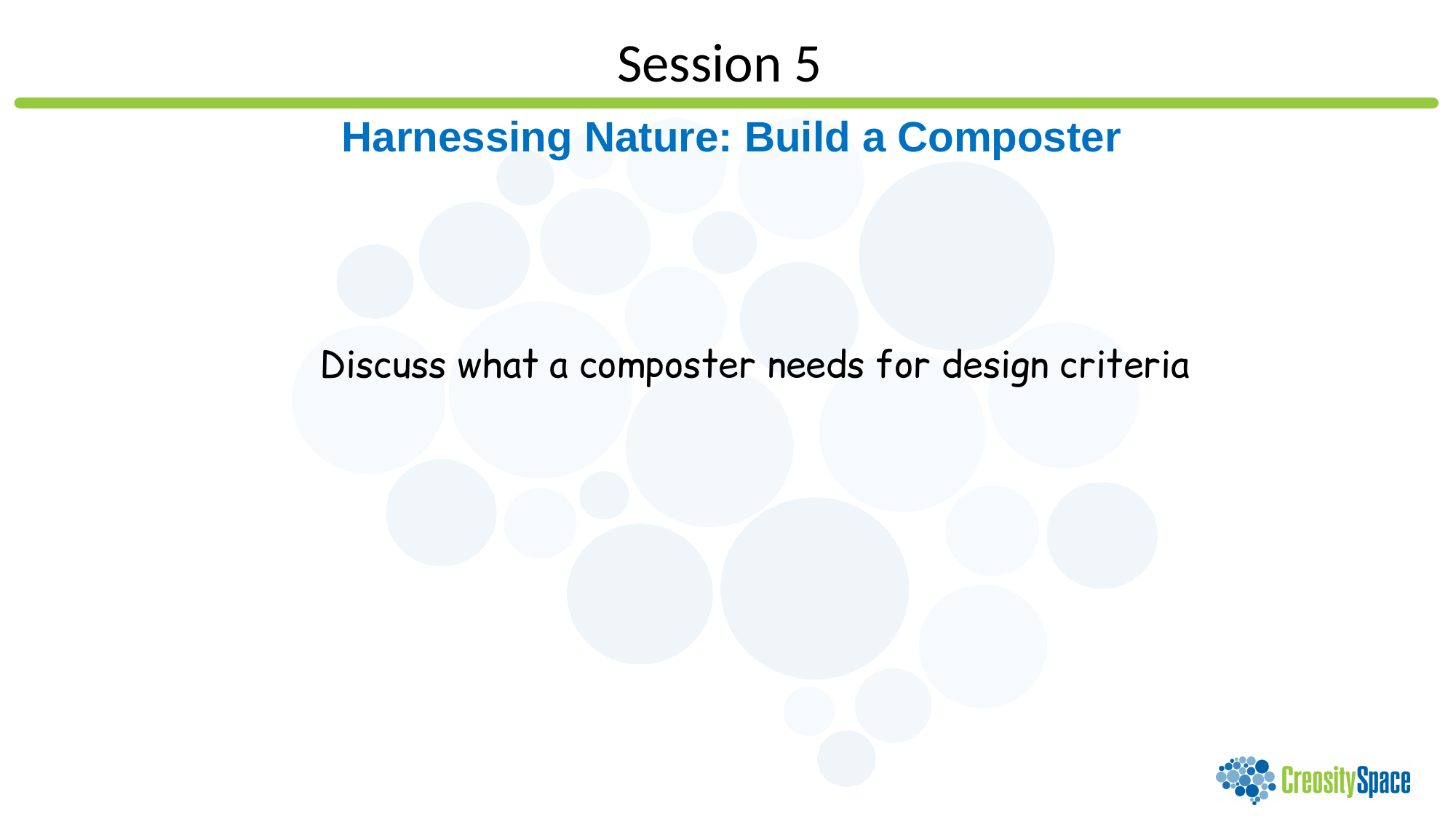

Session 5
Harnessing Nature: Build a Composter
Discuss what a composter needs for design criteria